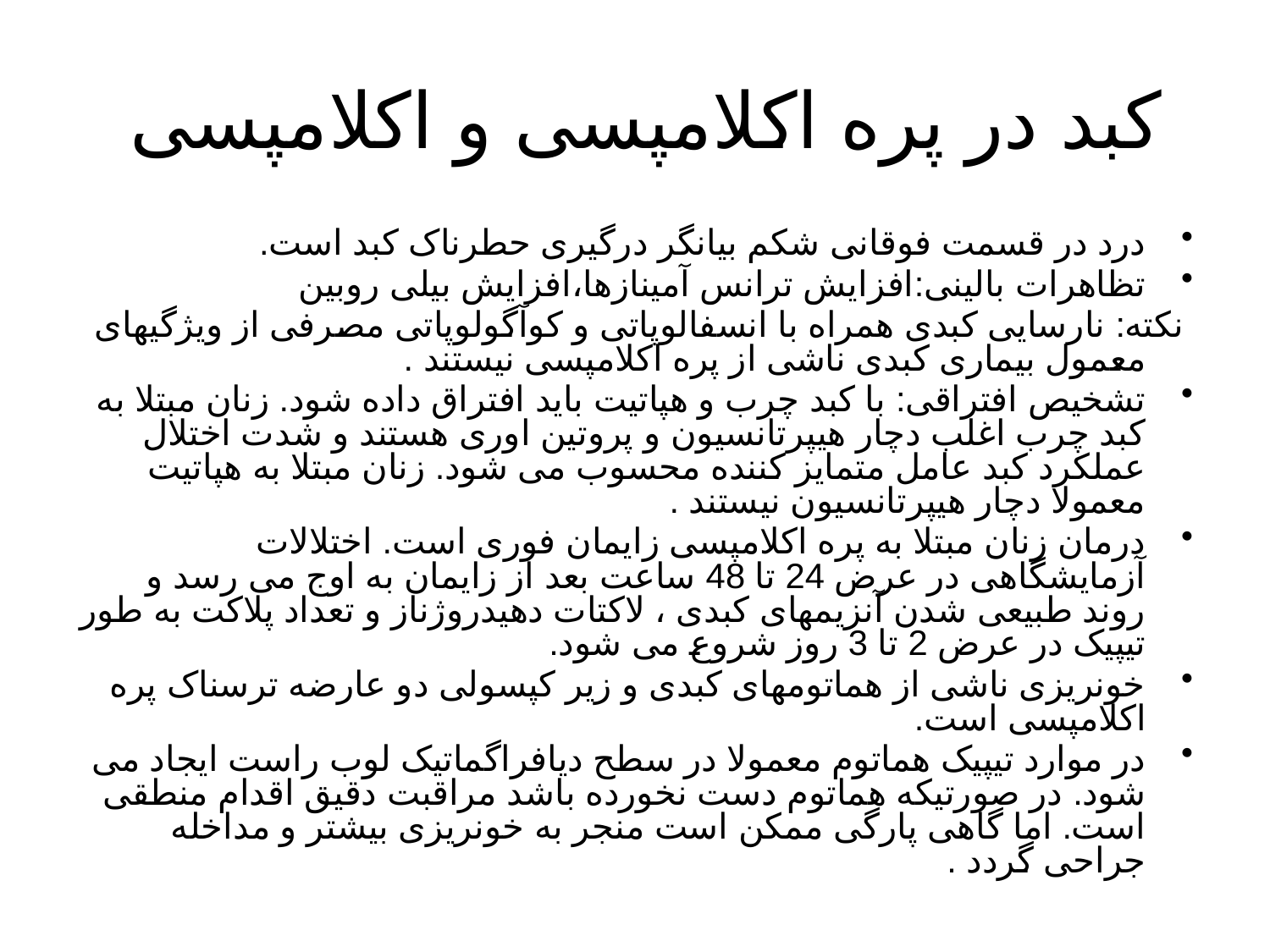

# کبد در پره اکلامپسی و اکلامپسی
درد در قسمت فوقانی شکم بیانگر درگیری حطرناک کبد است.
تظاهرات بالینی:افزایش ترانس آمینازها،افزایش بیلی روبین
 نکته: نارسایی کبدی همراه با انسفالوپاتی و کوآگولوپاتی مصرفی از ویژگیهای معمول بیماری کبدی ناشی از پره اکلامپسی نیستند .
تشخیص افتراقی: با کبد چرب و هپاتیت باید افتراق داده شود. زنان مبتلا به کبد چرب اغلب دچار هیپرتانسیون و پروتین اوری هستند و شدت اختلال عملکرد کبد عامل متمایز کننده محسوب می شود. زنان مبتلا به هپاتیت معمولا دچار هیپرتانسیون نیستند .
درمان زنان مبتلا به پره اکلامپسی زایمان فوری است. اختلالات آزمایشگاهی در عرض 24 تا 48 ساعت بعد از زایمان به اوج می رسد و روند طبیعی شدن آنزیمهای کبدی ، لاکتات دهیدروژناز و تعداد پلاکت به طور تیپیک در عرض 2 تا 3 روز شروع می شود.
خونریزی ناشی از هماتومهای کبدی و زیر کپسولی دو عارضه ترسناک پره اکلامپسی است.
در موارد تیپیک هماتوم معمولا در سطح دیافراگماتیک لوب راست ایجاد می شود. در صورتیکه هماتوم دست نخورده باشد مراقبت دقیق اقدام منطقی است. اما گاهی پارگی ممکن است منجر به خونریزی بیشتر و مداخله جراحی گردد .